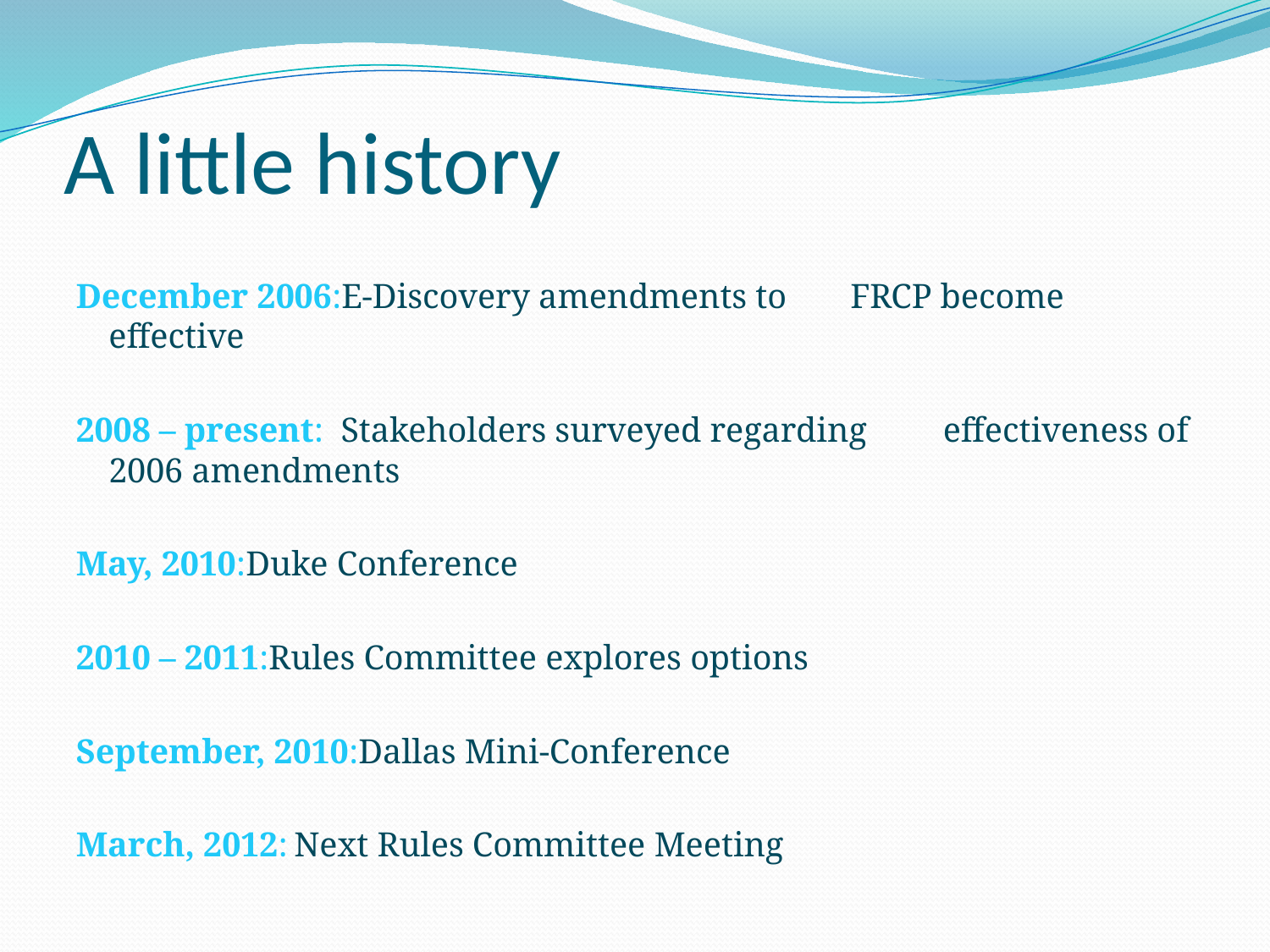

# A little history
December 2006:E-Discovery amendments to 					FRCP become effective

2008 – present:  Stakeholders surveyed regarding  				effectiveness of 2006 amendments

May, 2010:Duke Conference

2010 – 2011:Rules Committee explores options

September, 2010:Dallas Mini-Conference

March, 2012:	Next Rules Committee Meeting